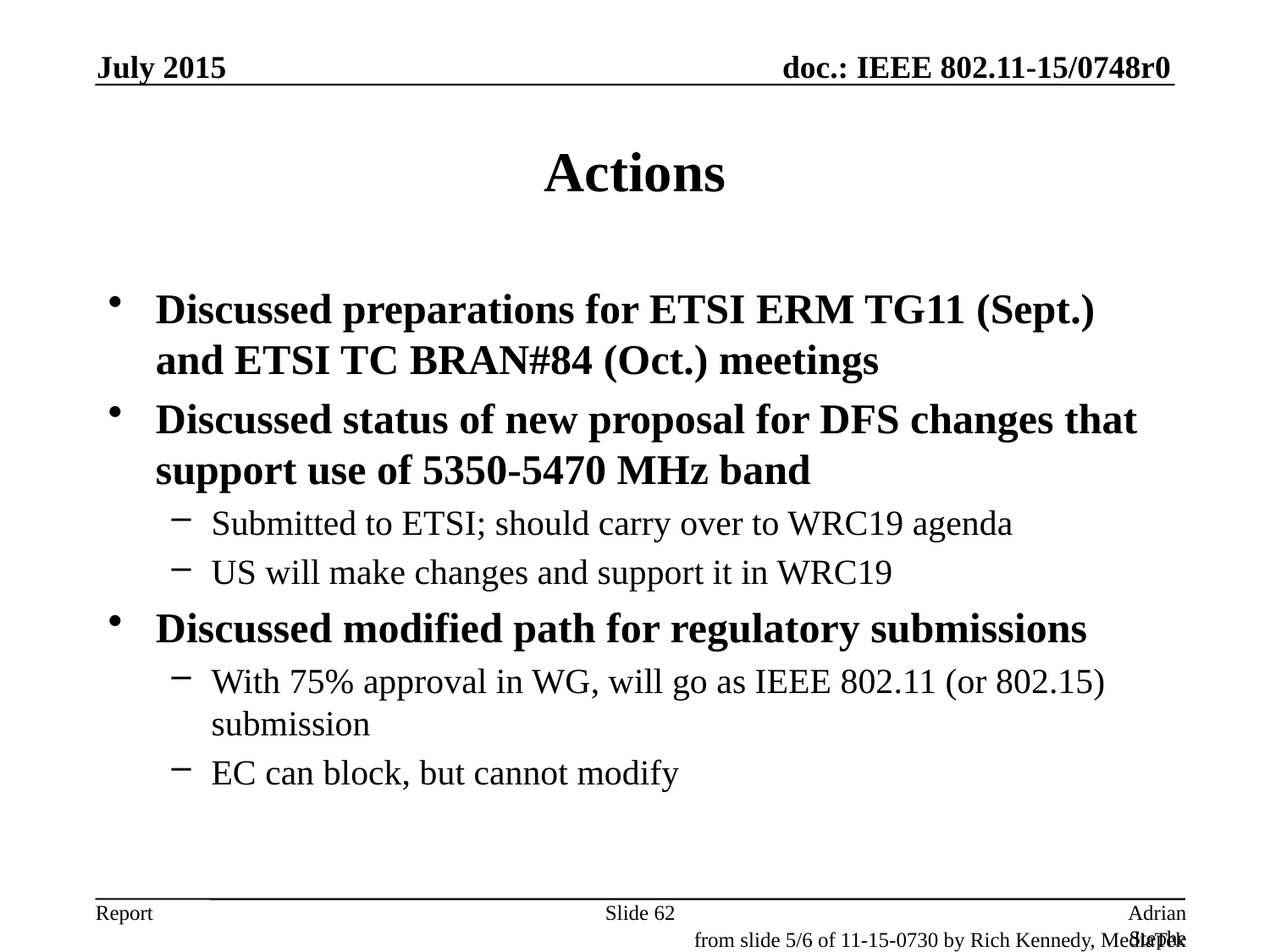

July 2015
# Actions
Discussed preparations for ETSI ERM TG11 (Sept.) and ETSI TC BRAN#84 (Oct.) meetings
Discussed status of new proposal for DFS changes that support use of 5350-5470 MHz band
Submitted to ETSI; should carry over to WRC19 agenda
US will make changes and support it in WRC19
Discussed modified path for regulatory submissions
With 75% approval in WG, will go as IEEE 802.11 (or 802.15) submission
EC can block, but cannot modify
Slide 62
Adrian Stephens, Intel
from slide 5/6 of 11-15-0730 by Rich Kennedy, MediaTek